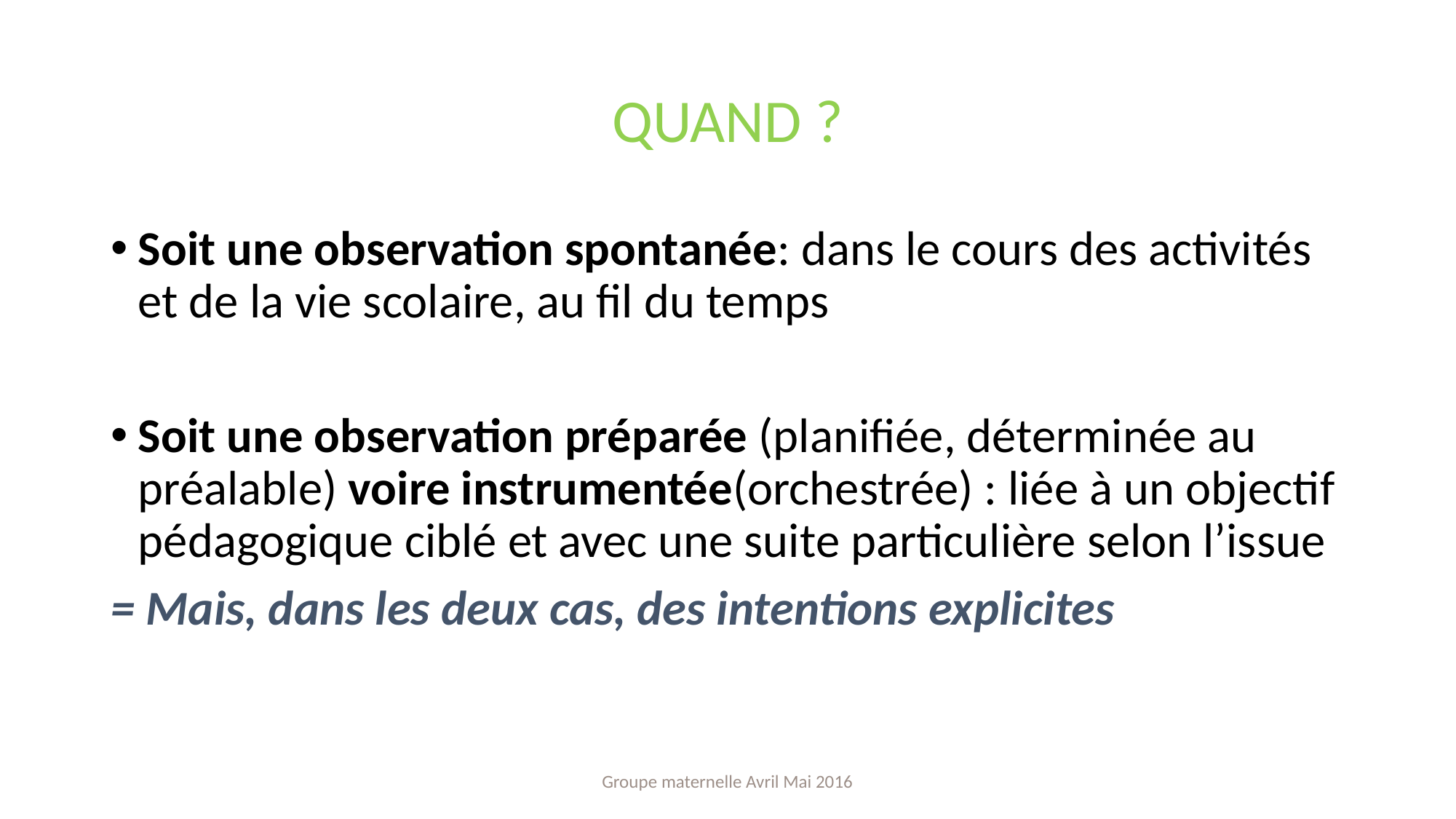

# QUAND ?
Soit une observation spontanée: dans le cours des activités et de la vie scolaire, au fil du temps

Soit une observation préparée (planifiée, déterminée au préalable) voire instrumentée(orchestrée) : liée à un objectif pédagogique ciblé et avec une suite particulière selon l’issue
= Mais, dans les deux cas, des intentions explicites

Groupe maternelle Avril Mai 2016